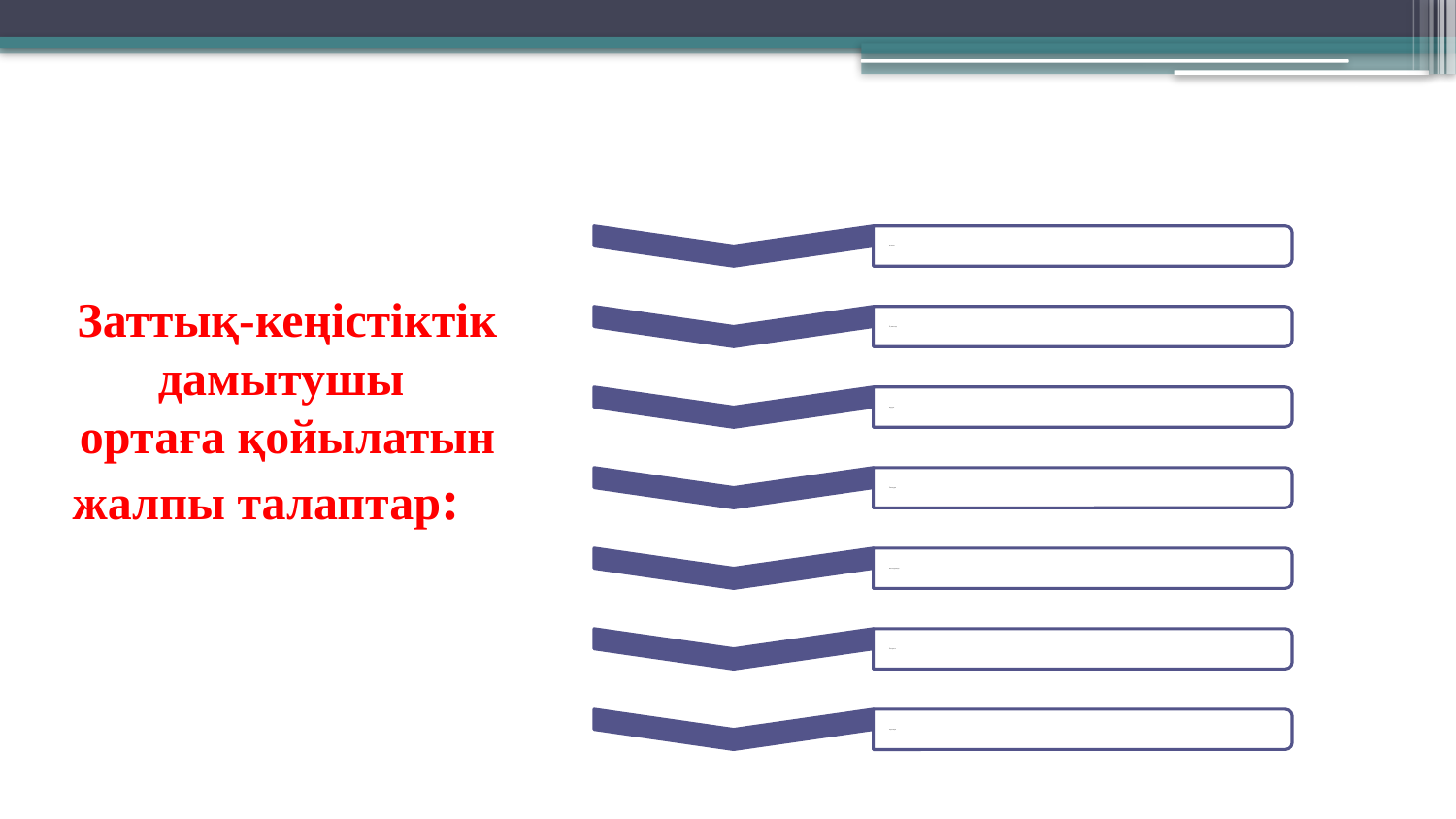

6
Қауіпсіз
Қолжетімді
Әртүрлі
Мазмұнды
Көп атқарымды
Өзгермелі
Тартымды
# Заттық-кеңістіктік дамытушы ортаға қойылатын жалпы талаптар: